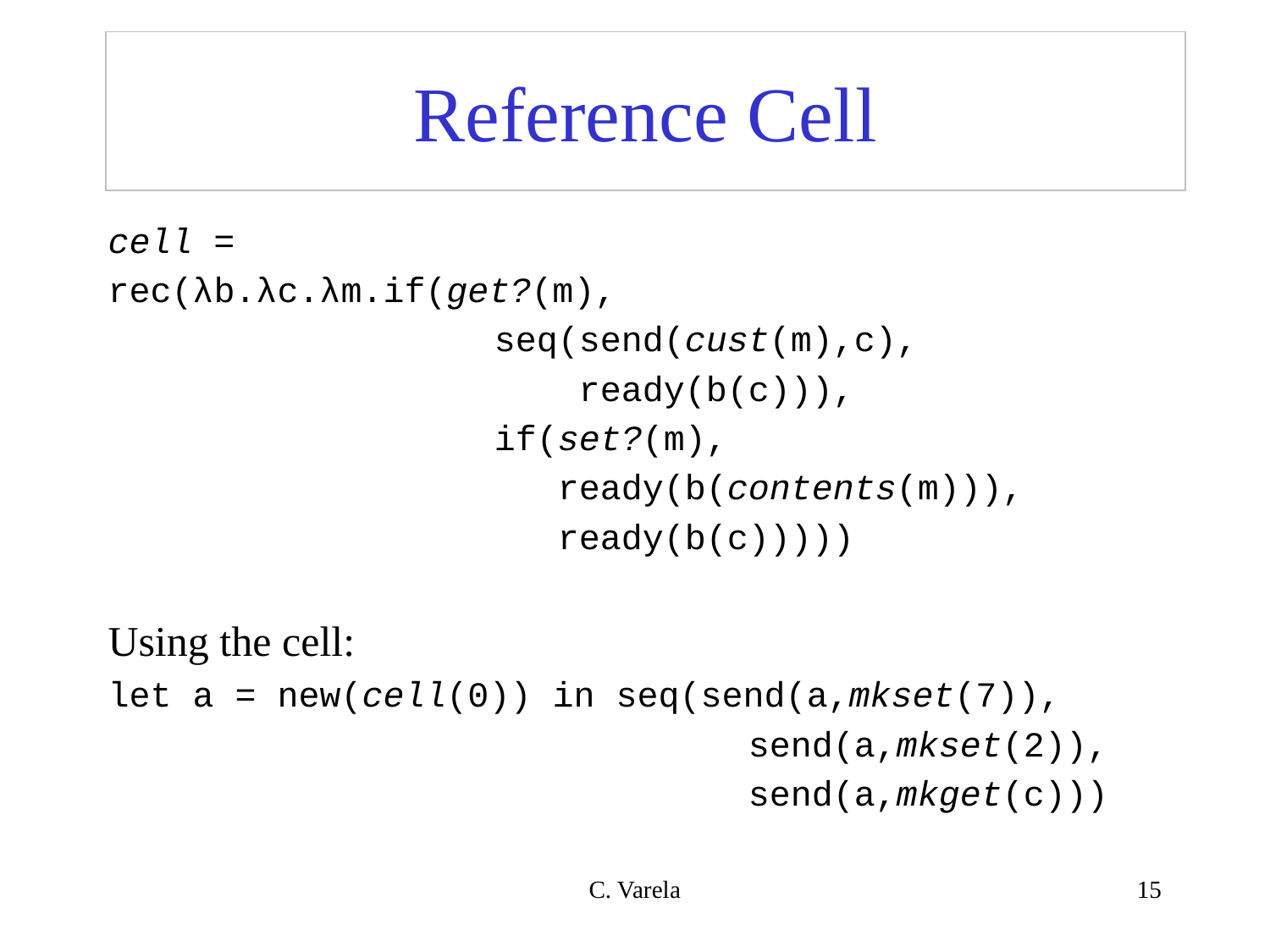

# Reference Cell
cell =
rec(λb.λc.λm.if(get?(m),
			    seq(send(cust(m),c),
			        ready(b(c))),
			    if(set?(m),
			       ready(b(contents(m))),
			       ready(b(c)))))

Using the cell:
let a = new(cell(0)) in seq(send(a,mkset(7)),
					    send(a,mkset(2)),
					    send(a,mkget(c)))
C. Varela
15